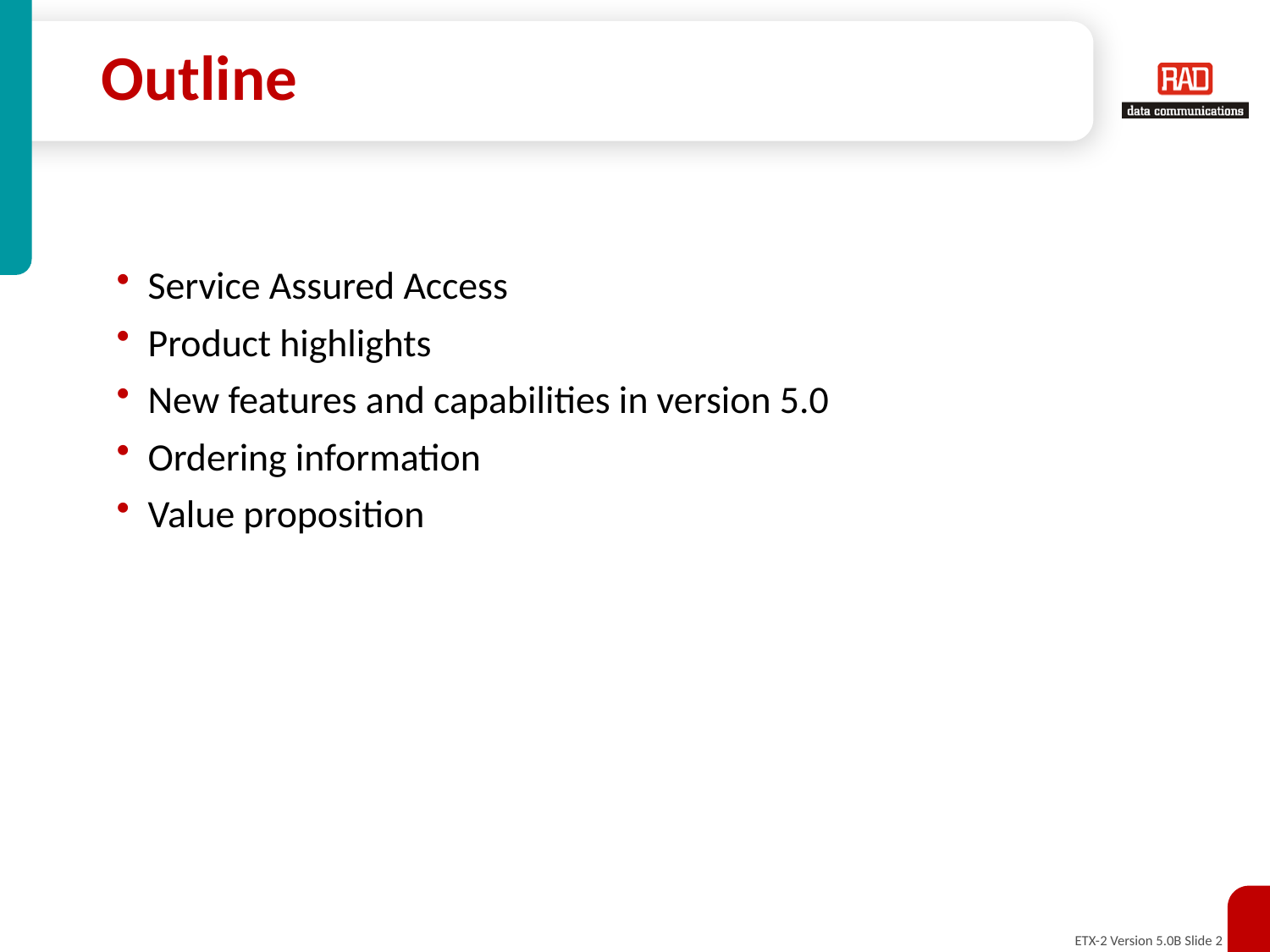

# Outline
Service Assured Access
Product highlights
New features and capabilities in version 5.0
Ordering information
Value proposition